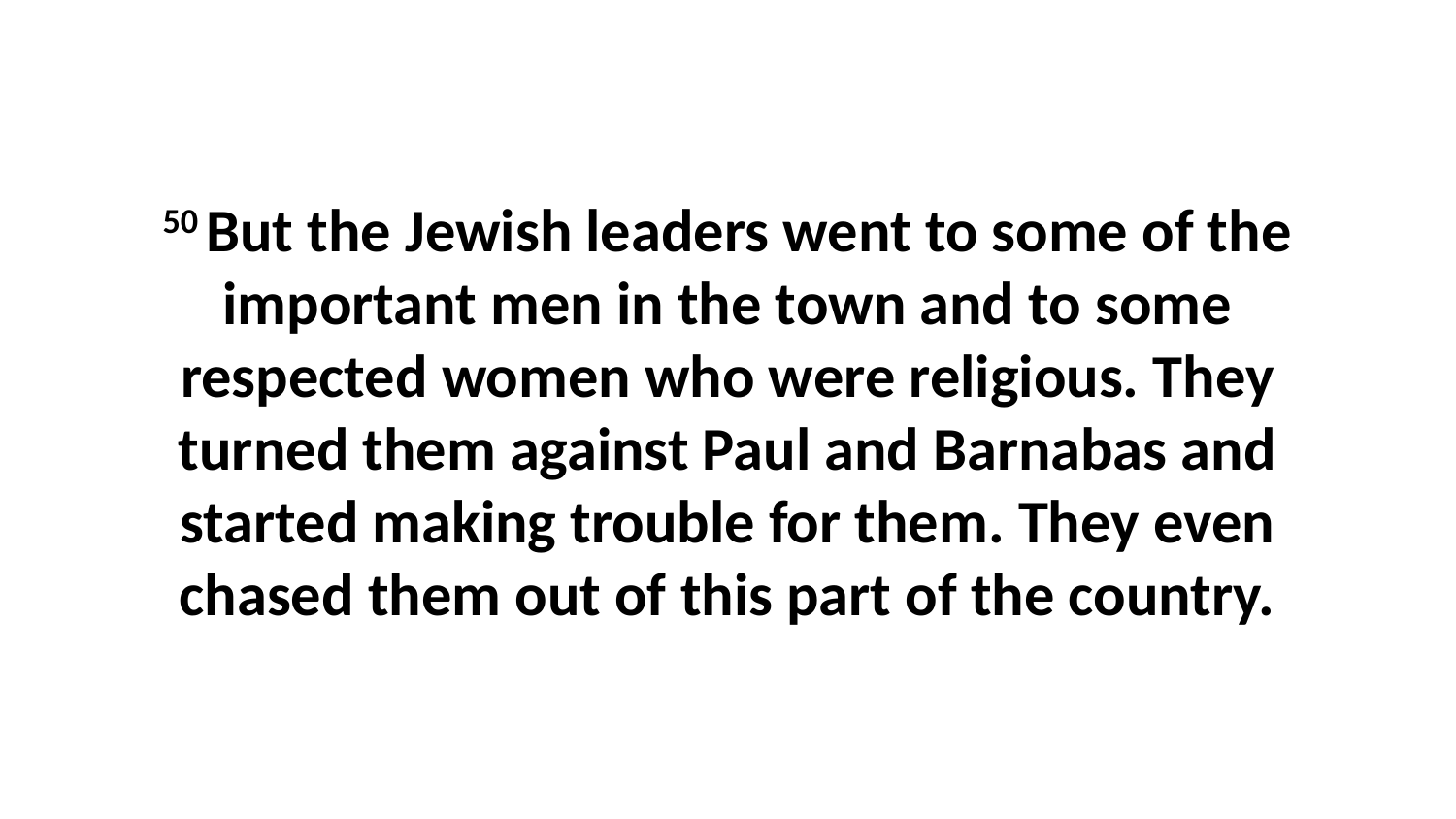

50 But the Jewish leaders went to some of the important men in the town and to some respected women who were religious. They turned them against Paul and Barnabas and started making trouble for them. They even chased them out of this part of the country.